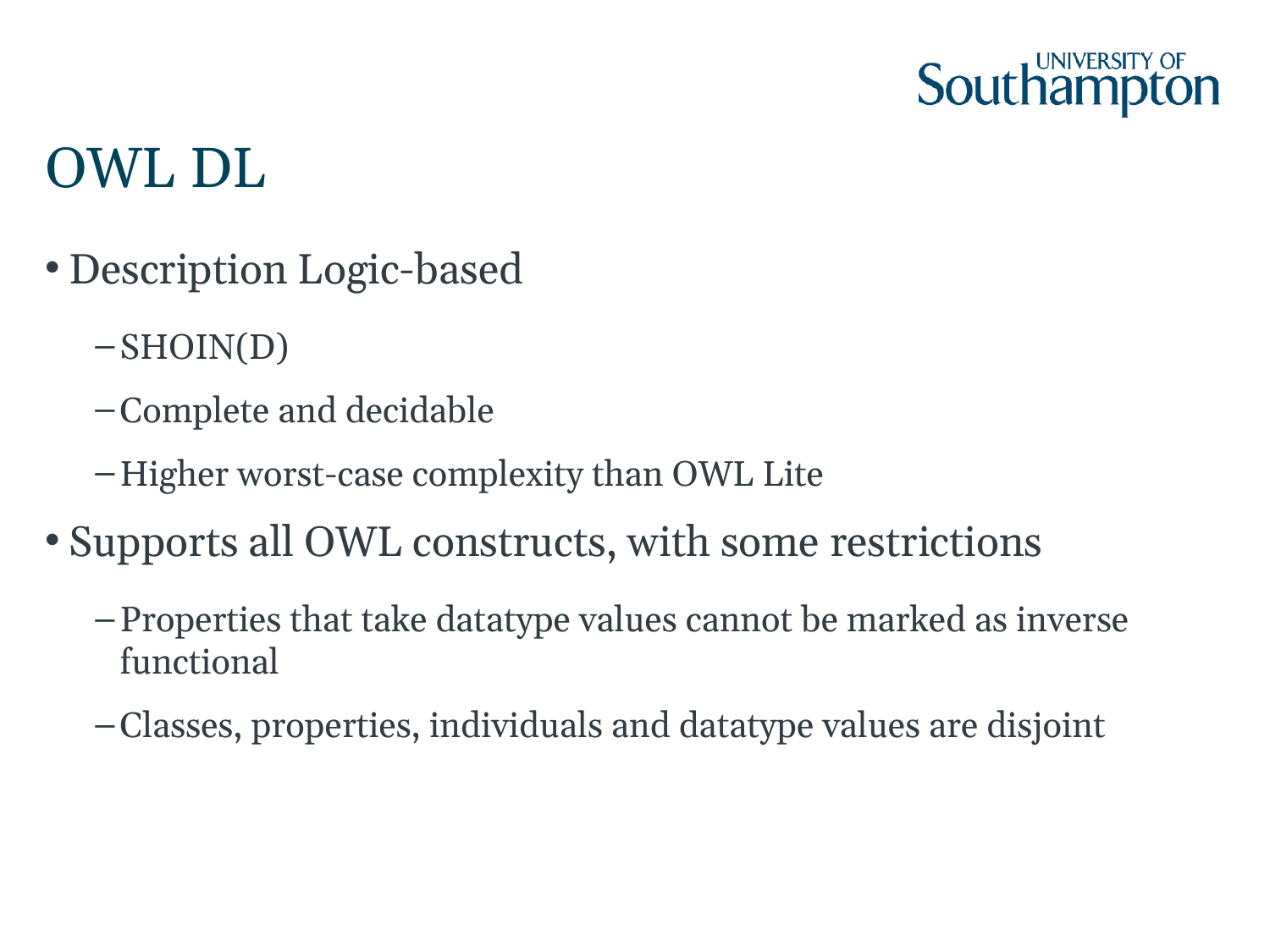

# OWL DL
Description Logic-based
SHOIN(D)
Complete and decidable
Higher worst-case complexity than OWL Lite
Supports all OWL constructs, with some restrictions
Properties that take datatype values cannot be marked as inverse functional
Classes, properties, individuals and datatype values are disjoint